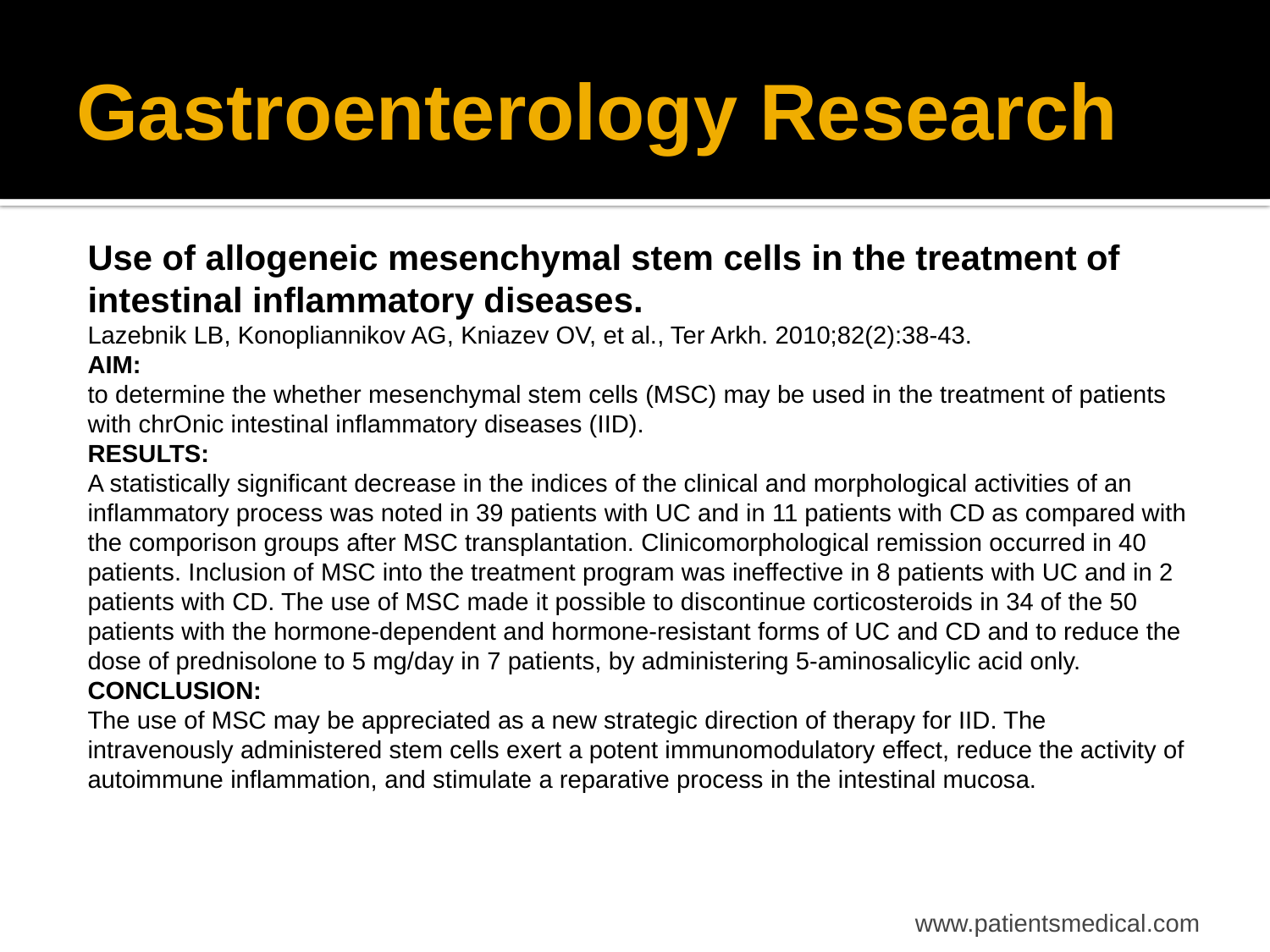

# Gastroenterology Research
Use of allogeneic mesenchymal stem cells in the treatment of intestinal inflammatory diseases.
Lazebnik LB, Konopliannikov AG, Kniazev OV, et al., Ter Arkh. 2010;82(2):38-43.
AIM:
to determine the whether mesenchymal stem cells (MSC) may be used in the treatment of patients with chrOnic intestinal inflammatory diseases (IID).
RESULTS:
A statistically significant decrease in the indices of the clinical and morphological activities of an inflammatory process was noted in 39 patients with UC and in 11 patients with CD as compared with the comporison groups after MSC transplantation. Clinicomorphological remission occurred in 40 patients. Inclusion of MSC into the treatment program was ineffective in 8 patients with UC and in 2 patients with CD. The use of MSC made it possible to discontinue corticosteroids in 34 of the 50 patients with the hormone-dependent and hormone-resistant forms of UC and CD and to reduce the dose of prednisolone to 5 mg/day in 7 patients, by administering 5-aminosalicylic acid only.
CONCLUSION:
The use of MSC may be appreciated as a new strategic direction of therapy for IID. The intravenously administered stem cells exert a potent immunomodulatory effect, reduce the activity of autoimmune inflammation, and stimulate a reparative process in the intestinal mucosa.
www.patientsmedical.com